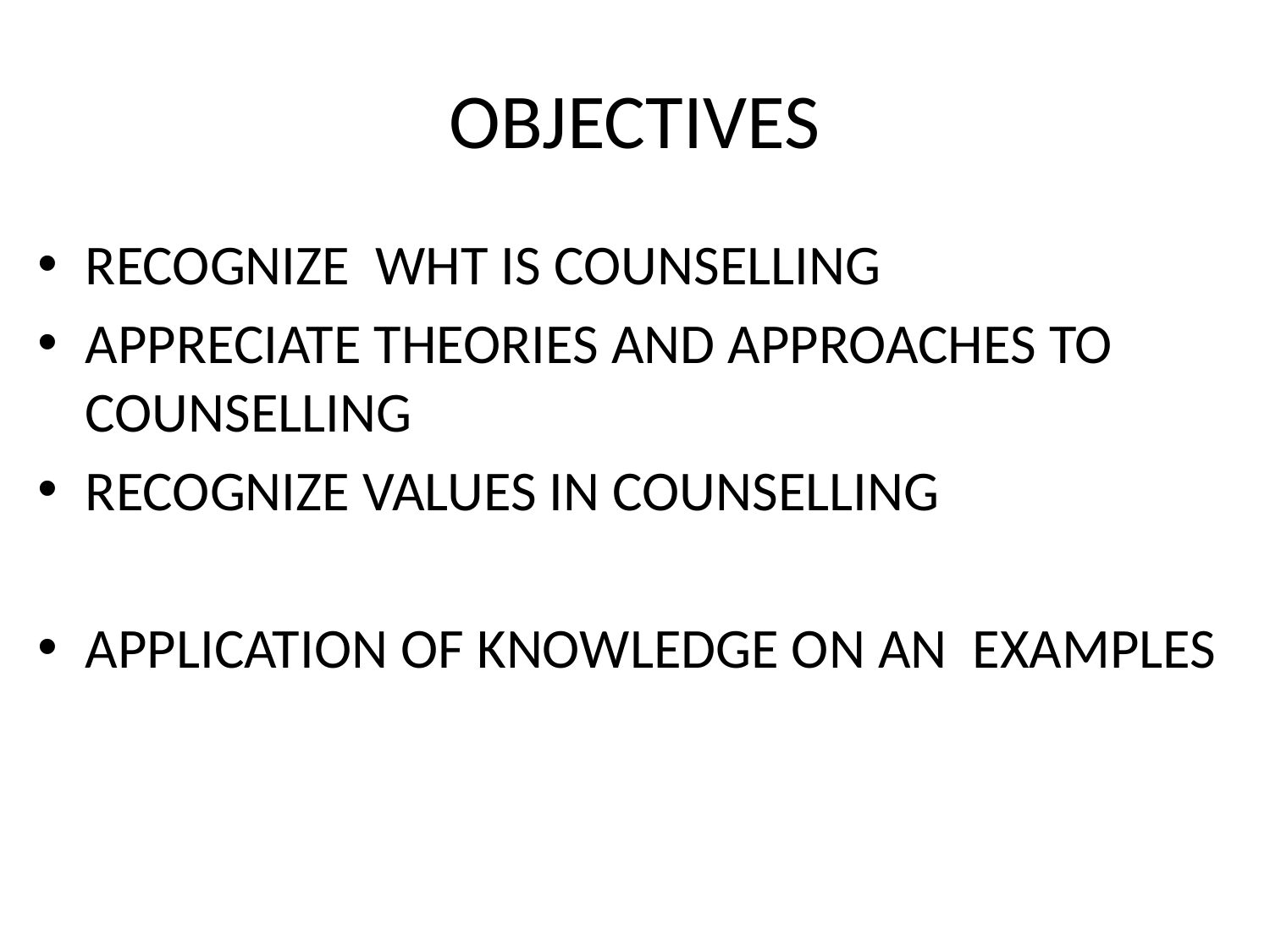

# OBJECTIVES
RECOGNIZE  WHT IS COUNSELLING
APPRECIATE THEORIES AND APPROACHES TO COUNSELLING
RECOGNIZE VALUES IN COUNSELLING

APPLICATION OF KNOWLEDGE ON AN  EXAMPLES